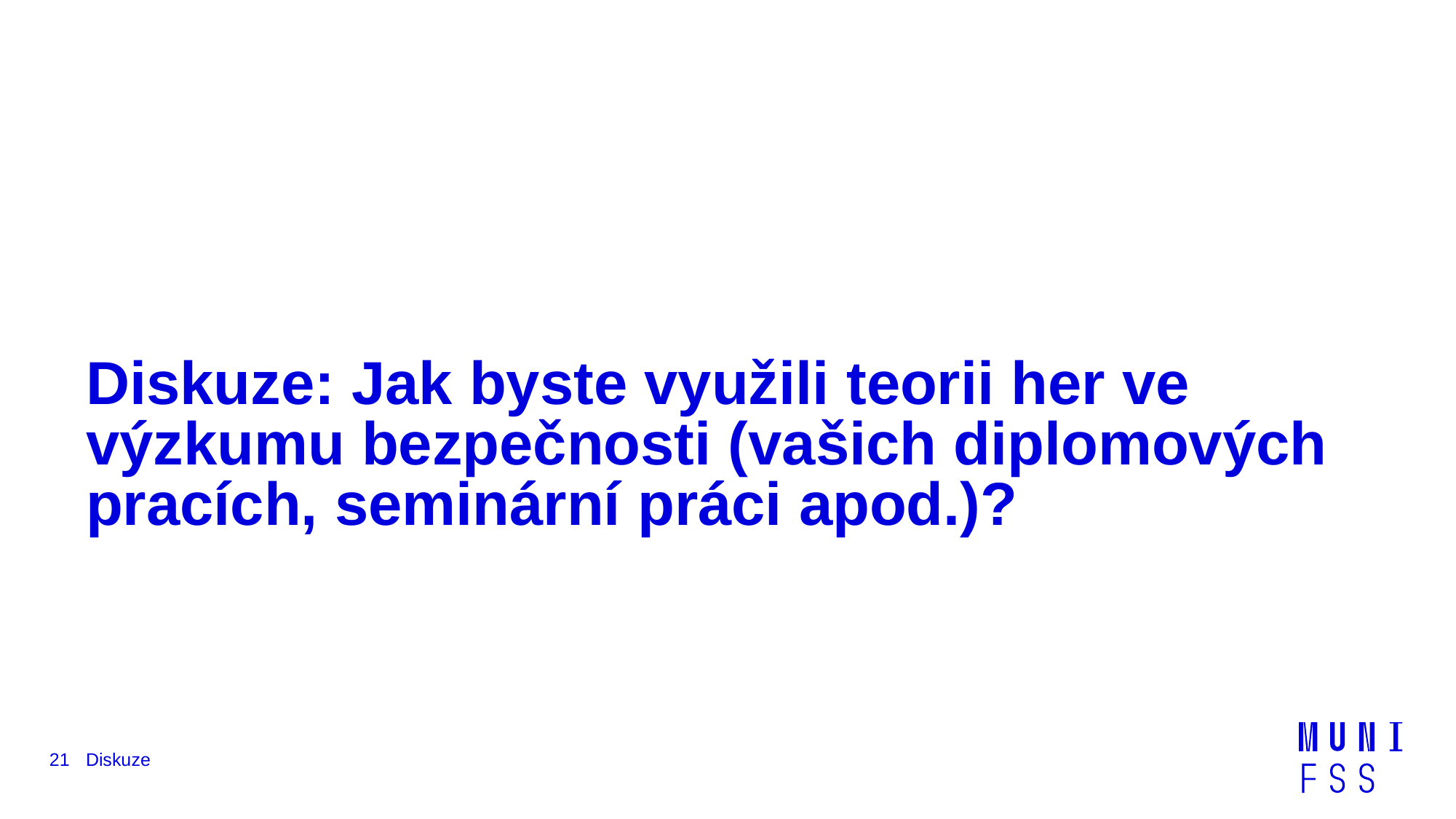

# Diskuze: Jak byste využili teorii her ve výzkumu bezpečnosti (vašich diplomových pracích, seminární práci apod.)?
21
Diskuze